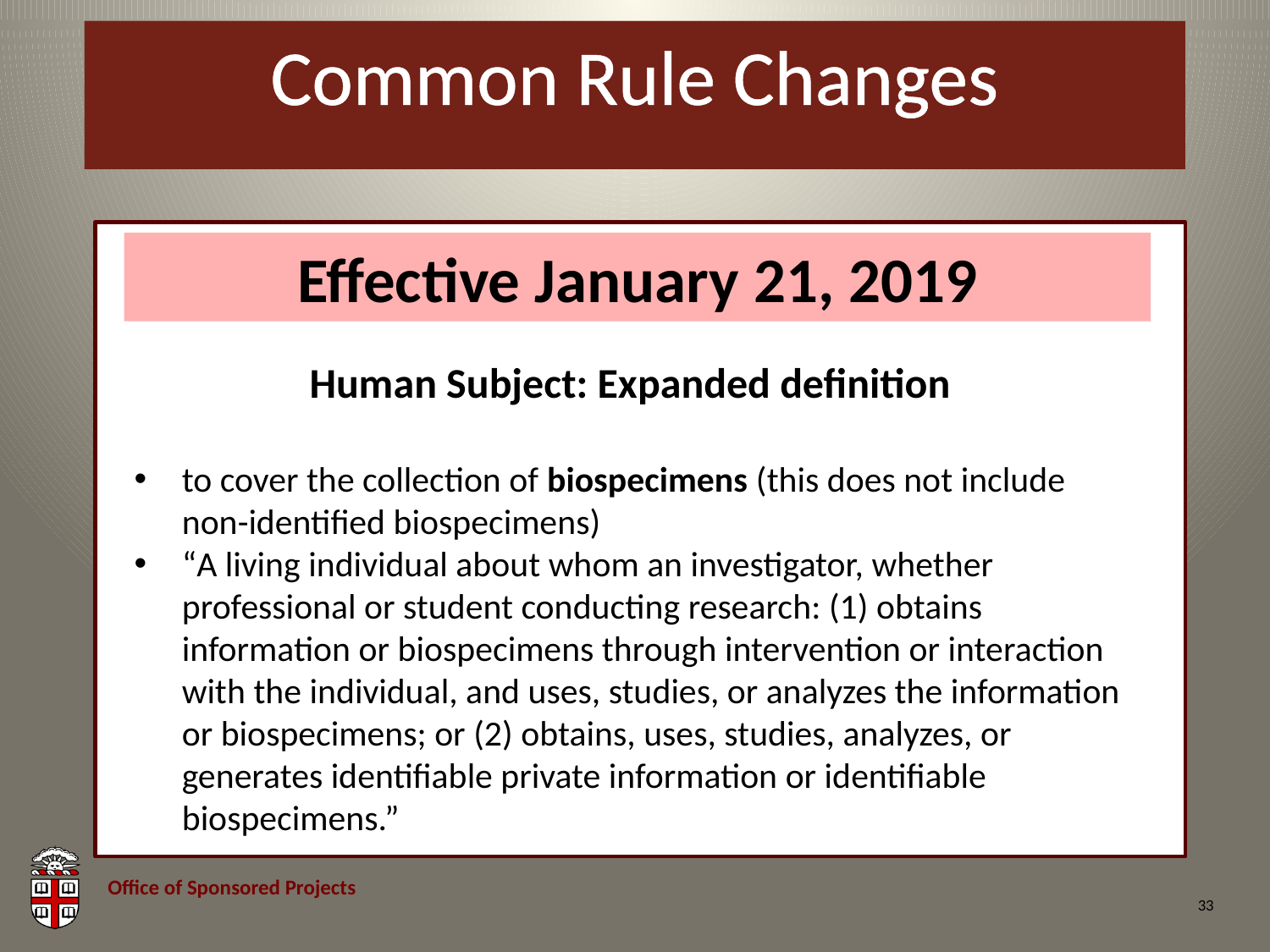

# Common Rule Changes
Effective January 21, 2019
Human Subject: Expanded definition

to cover the collection of biospecimens (this does not include non-identified biospecimens)
“A living individual about whom an investigator, whether professional or student conducting research: (1) obtains information or biospecimens through intervention or interaction with the individual, and uses, studies, or analyzes the information or biospecimens; or (2) obtains, uses, studies, analyzes, or generates identifiable private information or identifiable biospecimens.”
33